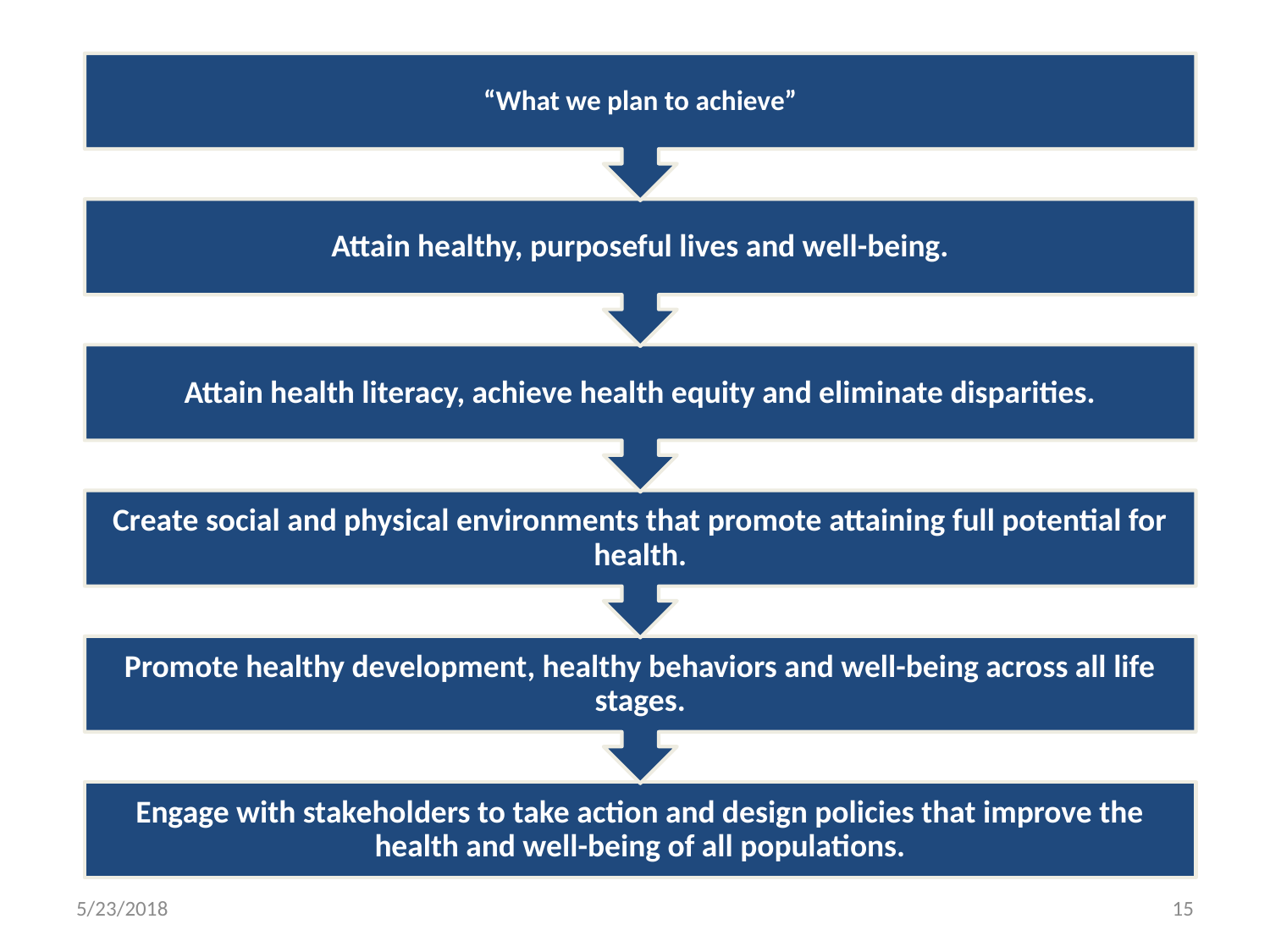

Engage with stakeholders to take action and design policies that improve the health and well-being of all populations.
Promote healthy development, healthy behaviors and well-being across all life stages.
Create social and physical environments that promote attaining full potential for health.
Attain health literacy, achieve health equity and eliminate disparities.
Attain healthy, purposeful lives and well-being.
“What we plan to achieve”
5/23/2018
15